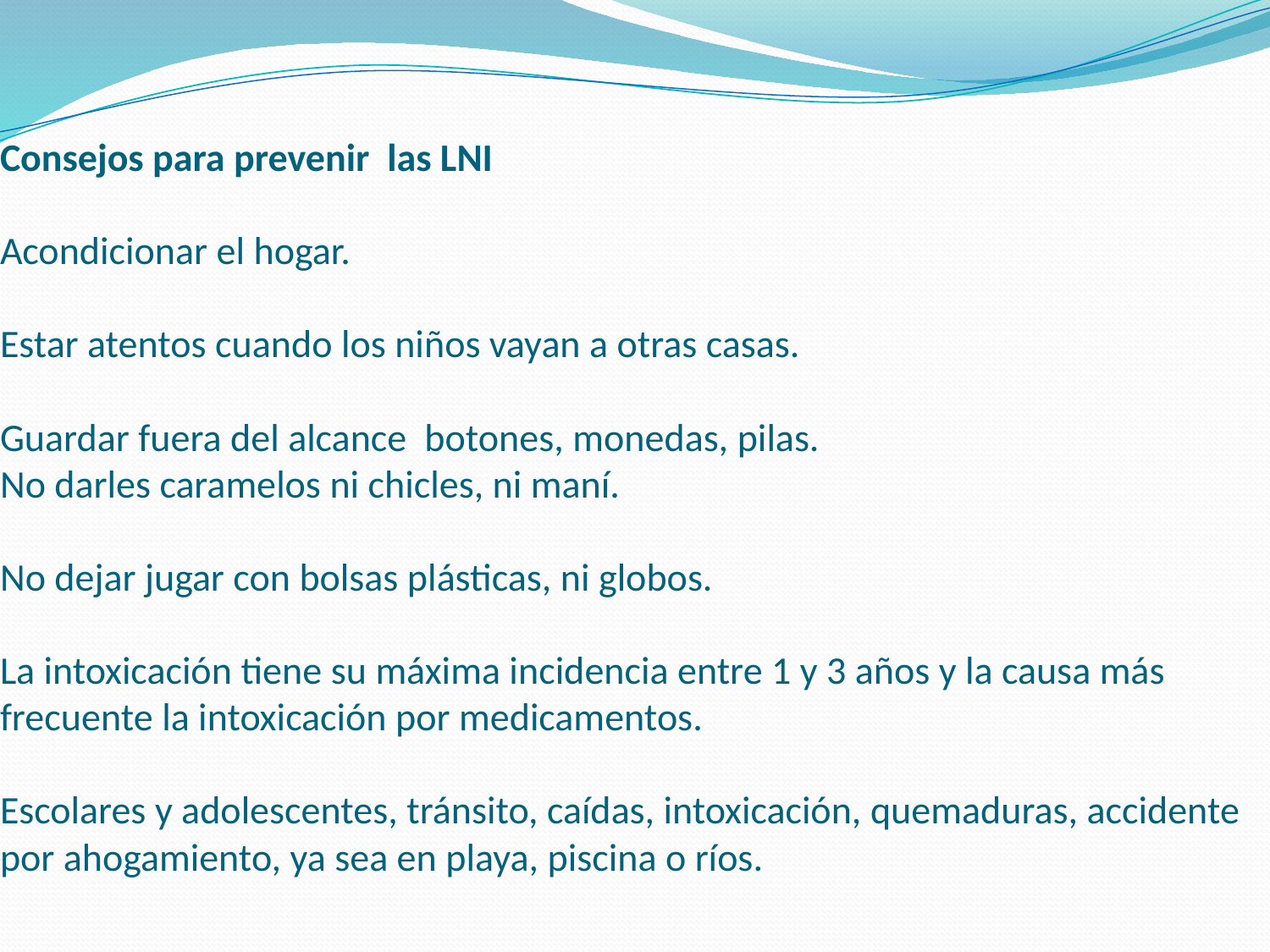

# Consejos para prevenir  las LNI Acondicionar el hogar. Estar atentos cuando los niños vayan a otras casas. Guardar fuera del alcance  botones, monedas, pilas. No darles caramelos ni chicles, ni maní. No dejar jugar con bolsas plásticas, ni globos. La intoxicación tiene su máxima incidencia entre 1 y 3 años y la causa más frecuente la intoxicación por medicamentos. Escolares y adolescentes, tránsito, caídas, intoxicación, quemaduras, accidente por ahogamiento, ya sea en playa, piscina o ríos.